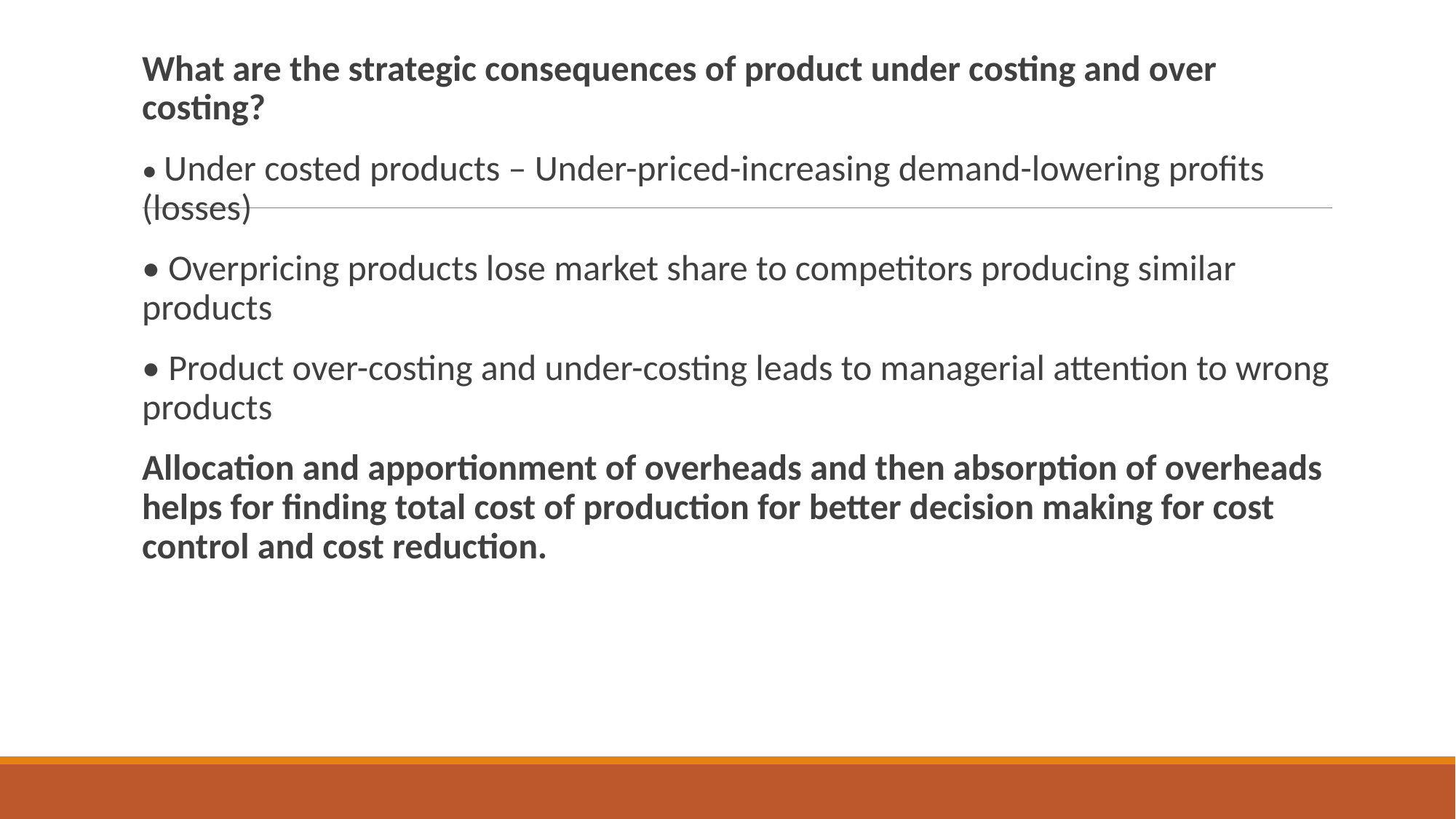

What are the strategic consequences of product under costing and over costing?
• Under costed products – Under-priced-increasing demand-lowering profits (losses)
• Overpricing products lose market share to competitors producing similar products
• Product over-costing and under-costing leads to managerial attention to wrong products
Allocation and apportionment of overheads and then absorption of overheads helps for finding total cost of production for better decision making for cost control and cost reduction.